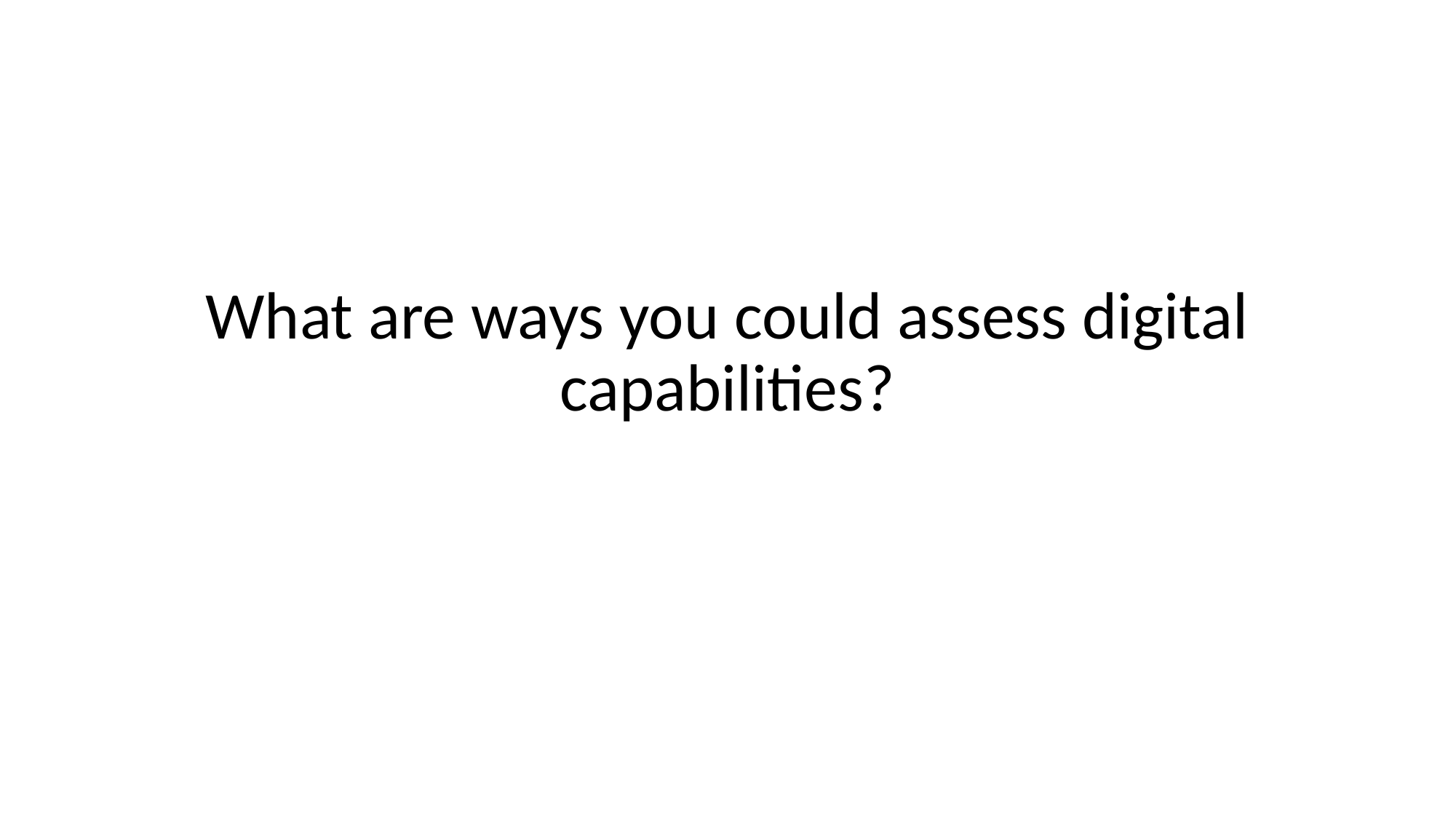

What are ways you could assess digital capabilities?